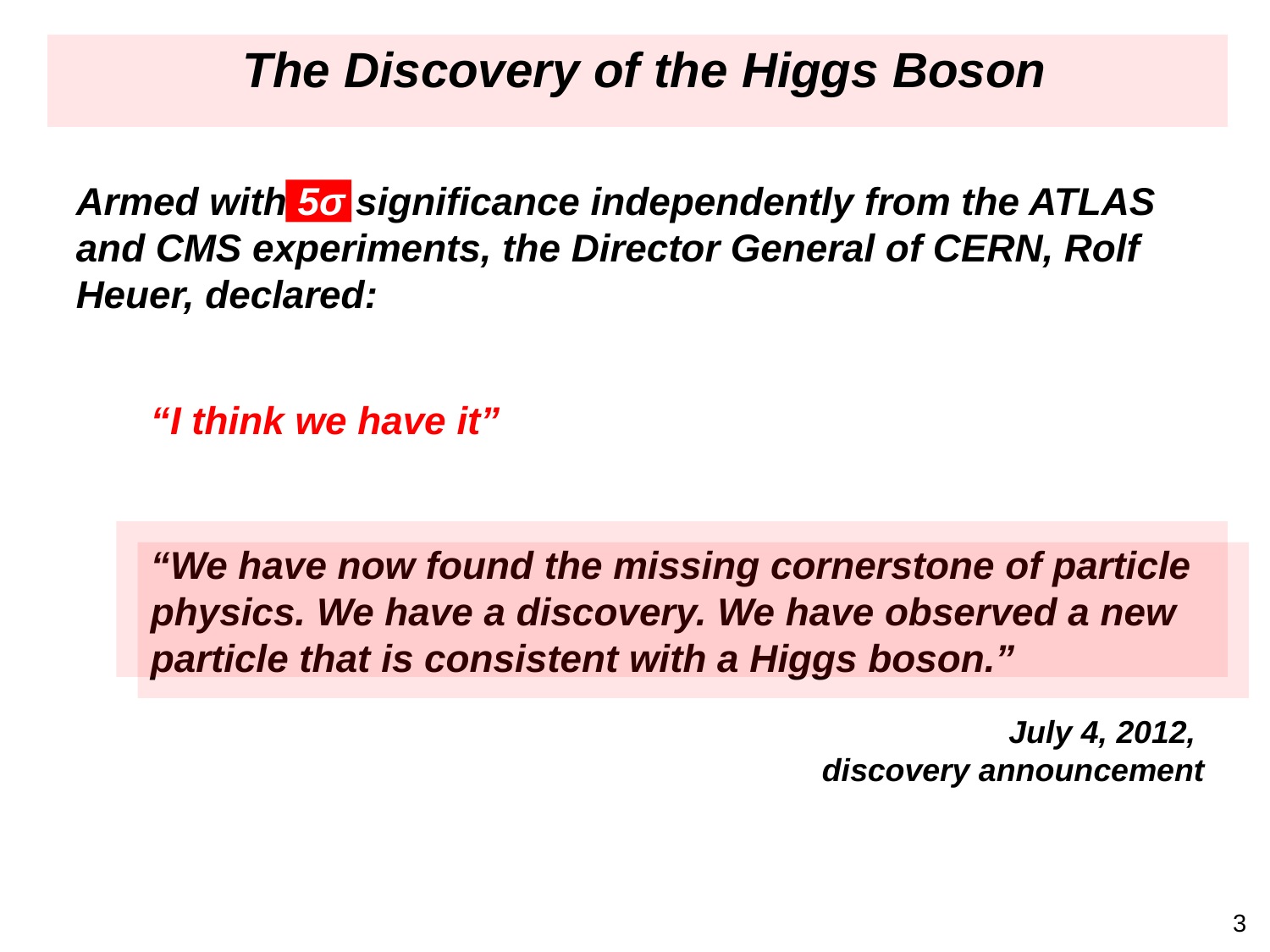

The Discovery of the Higgs Boson

Armed with 5σ significance independently from the ATLAS and CMS experiments, the Director General of CERN, Rolf Heuer, declared:

“I think we have it”

“We have now found the missing cornerstone of particle physics. We have a discovery. We have observed a new particle that is consistent with a Higgs boson.”
July 4, 2012,
discovery announcement

3